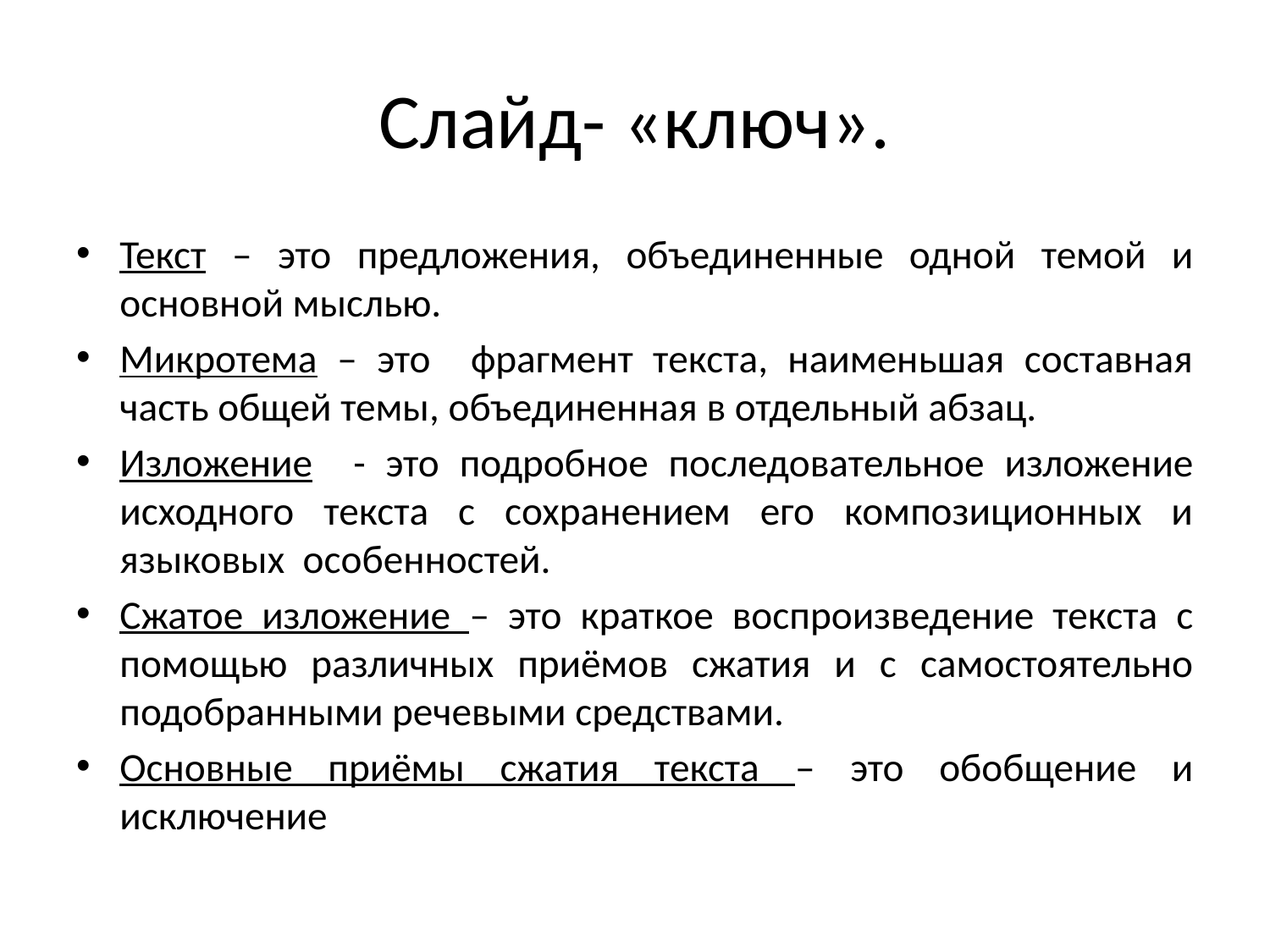

# Слайд- «ключ».
Текст – это предложения, объединенные одной темой и основной мыслью.
Микротема – это  фрагмент текста, наименьшая составная часть общей темы, объединенная в отдельный абзац.
Изложение  - это подробное последовательное изложение исходного текста с сохранением его композиционных и языковых  особенностей.
Сжатое изложение – это краткое воспроизведение текста с помощью различных приёмов сжатия и с самостоятельно подобранными речевыми средствами.
Основные приёмы сжатия текста – это обобщение и исключение